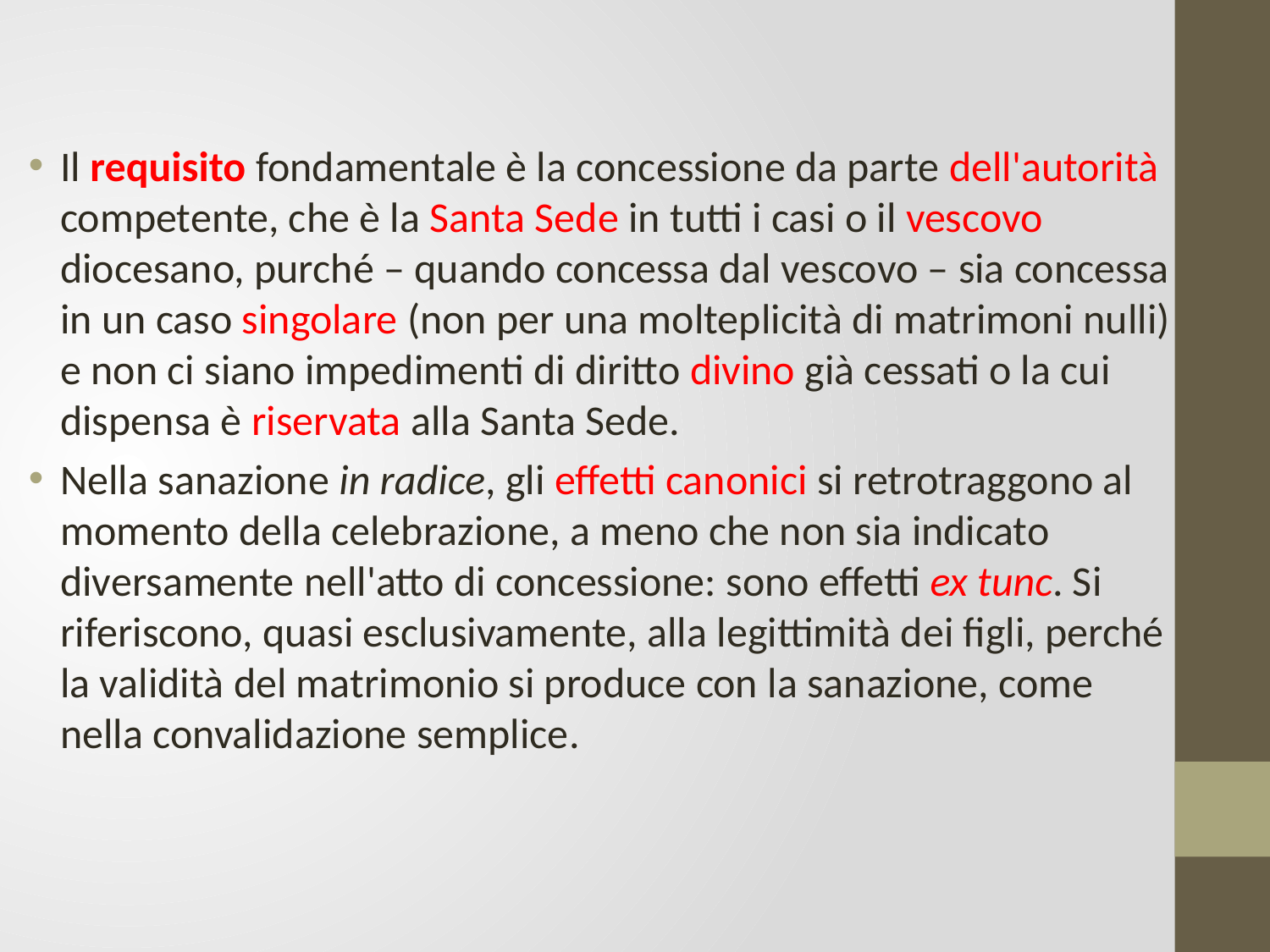

#
Il requisito fondamentale è la concessione da parte dell'autorità competente, che è la Santa Sede in tutti i casi o il vescovo diocesano, purché – quando concessa dal vescovo – sia concessa in un caso singolare (non per una molteplicità di matrimoni nulli) e non ci siano impedimenti di diritto divino già cessati o la cui dispensa è riservata alla Santa Sede.
Nella sanazione in radice, gli effetti canonici si retrotraggono al momento della celebrazione, a meno che non sia indicato diversamente nell'atto di concessione: sono effetti ex tunc. Si riferiscono, quasi esclusivamente, alla legittimità dei figli, perché la validità del matrimonio si produce con la sanazione, come nella convalidazione semplice.